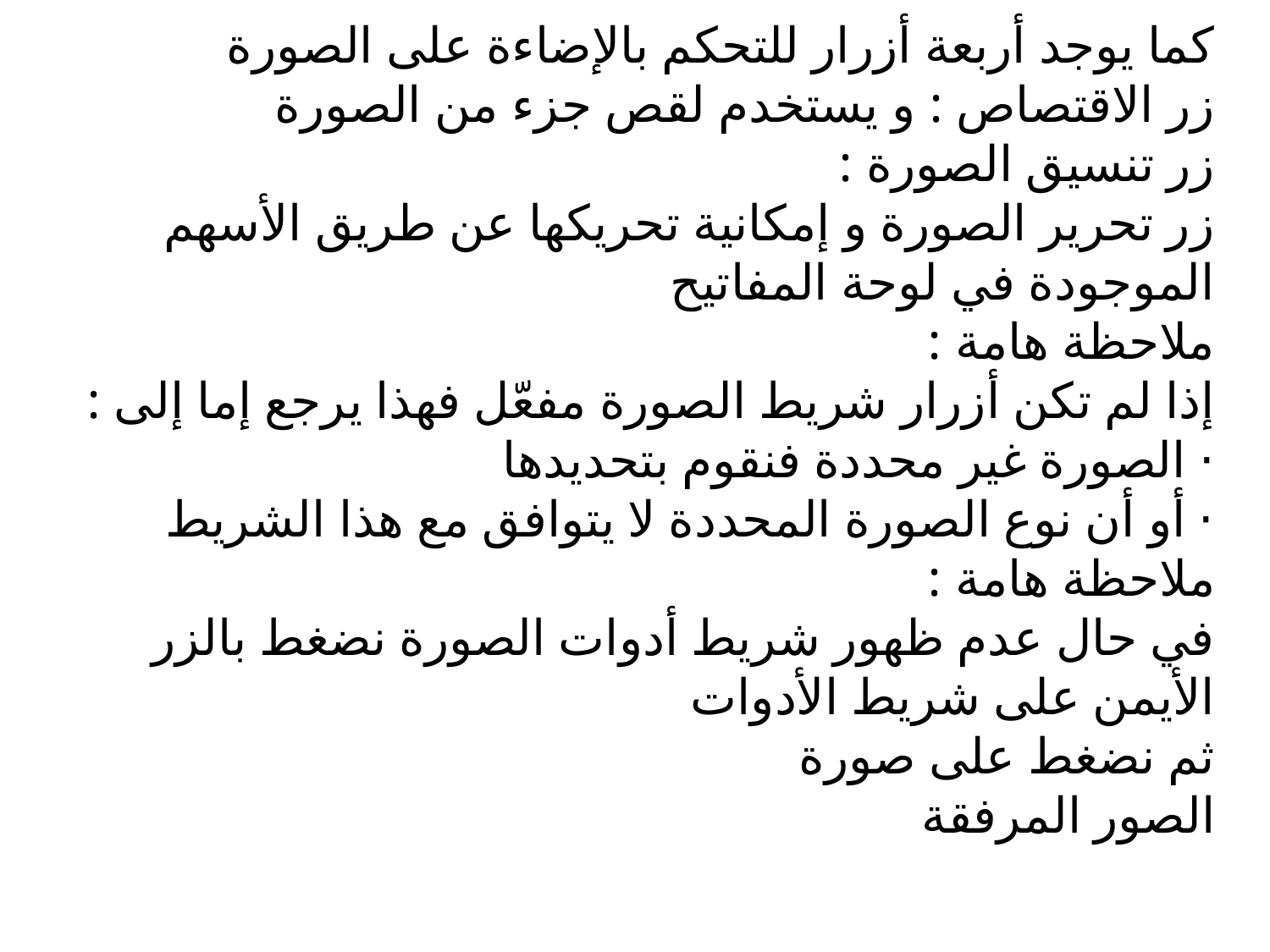

كما يوجد أربعة أزرار للتحكم بالإضاءة على الصورة
زر الاقتصاص : و يستخدم لقص جزء من الصورة
زر تنسيق الصورة :
زر تحرير الصورة و إمكانية تحريكها عن طريق الأسهم الموجودة في لوحة المفاتيح
ملاحظة هامة :
إذا لم تكن أزرار شريط الصورة مفعّل فهذا يرجع إما إلى :
· الصورة غير محددة فنقوم بتحديدها
· أو أن نوع الصورة المحددة لا يتوافق مع هذا الشريط
ملاحظة هامة :
في حال عدم ظهور شريط أدوات الصورة نضغط بالزر الأيمن على شريط الأدوات
ثم نضغط على صورة
الصور المرفقة